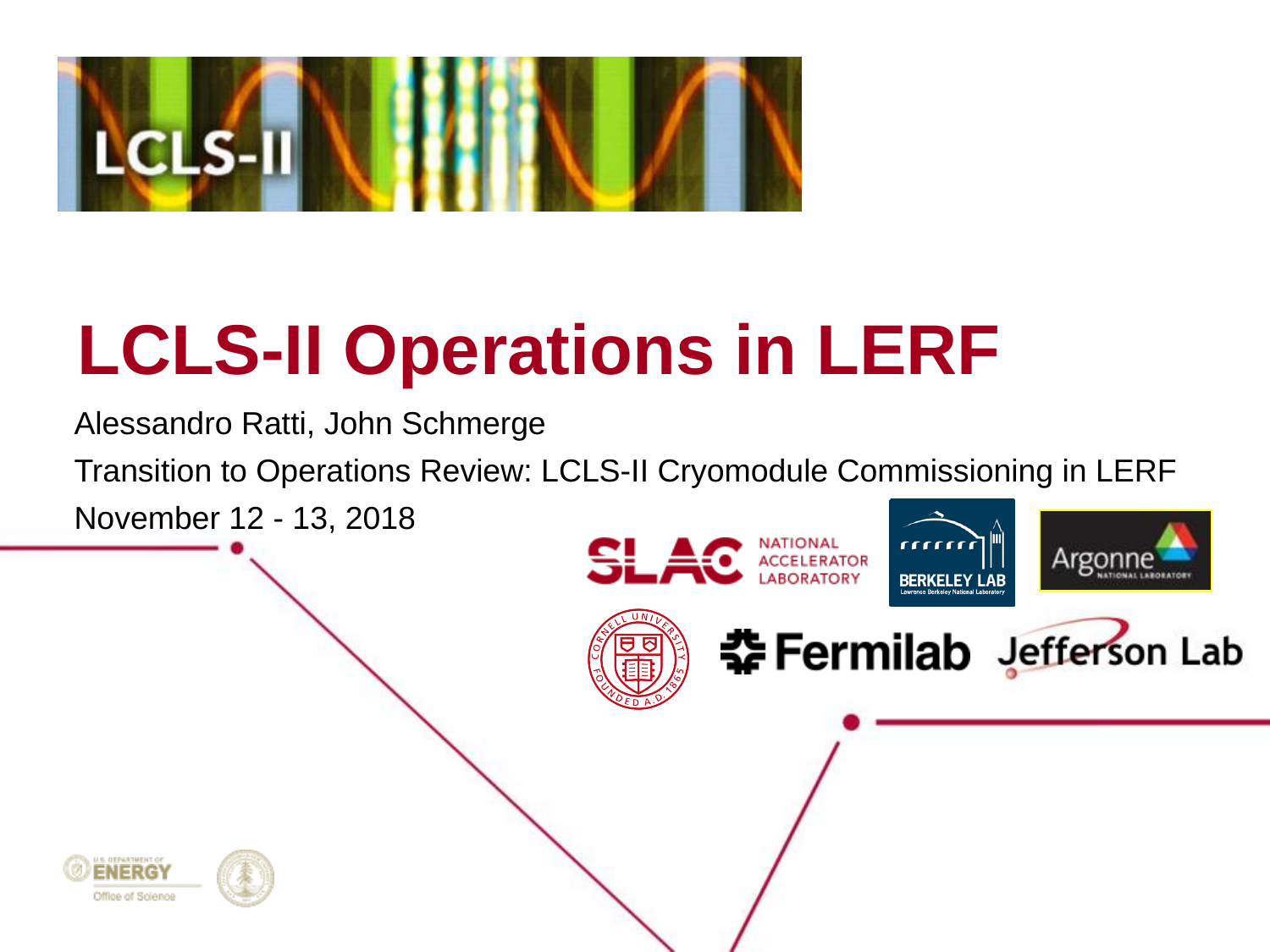

# LCLS-II Operations in LERF
Alessandro Ratti, John Schmerge
Transition to Operations Review: LCLS-II Cryomodule Commissioning in LERF
November 12 - 13, 2018